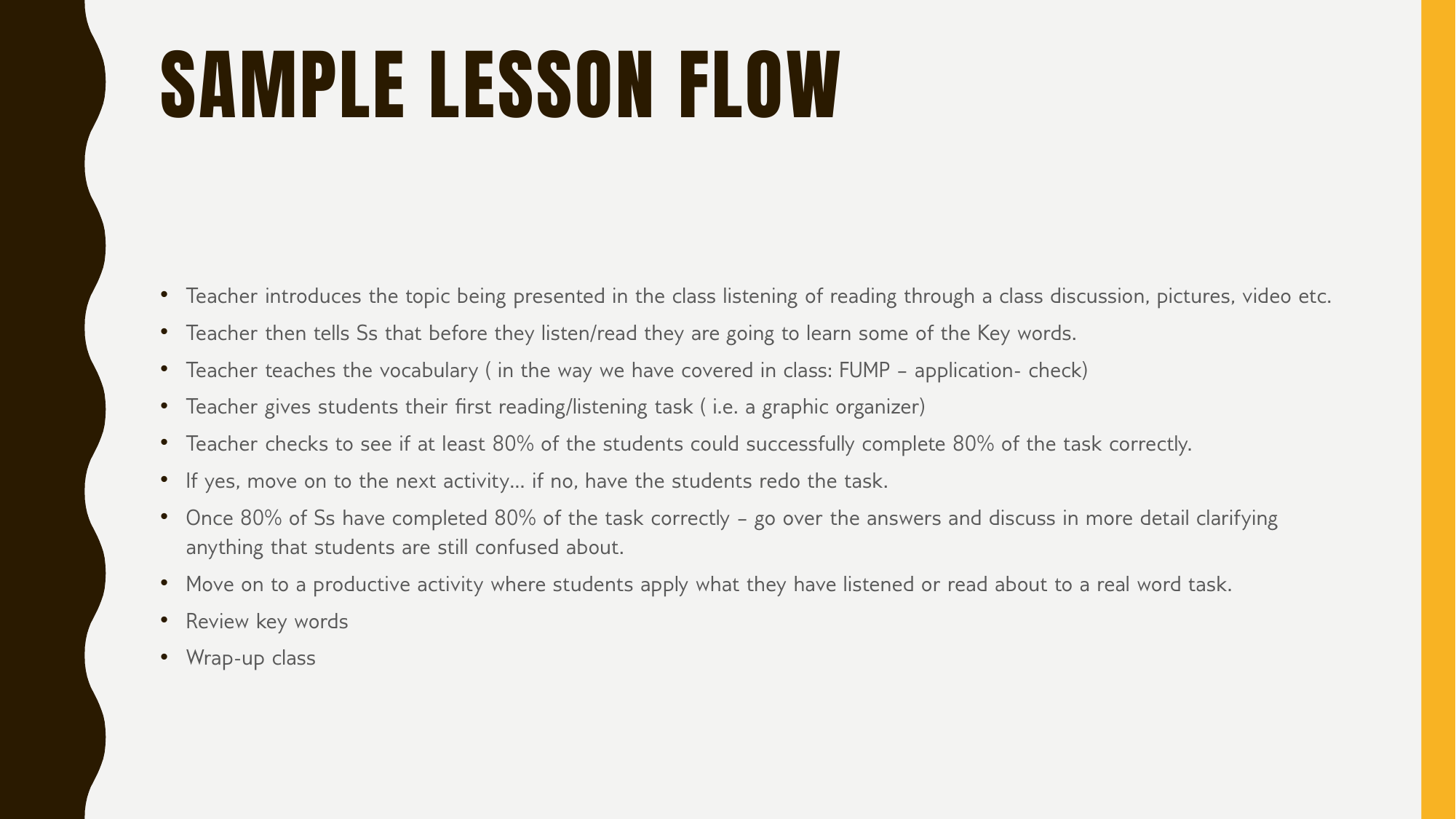

# Sample lesson flow
Teacher introduces the topic being presented in the class listening of reading through a class discussion, pictures, video etc.
Teacher then tells Ss that before they listen/read they are going to learn some of the Key words.
Teacher teaches the vocabulary ( in the way we have covered in class: FUMP – application- check)
Teacher gives students their first reading/listening task ( i.e. a graphic organizer)
Teacher checks to see if at least 80% of the students could successfully complete 80% of the task correctly.
If yes, move on to the next activity… if no, have the students redo the task.
Once 80% of Ss have completed 80% of the task correctly – go over the answers and discuss in more detail clarifying anything that students are still confused about.
Move on to a productive activity where students apply what they have listened or read about to a real word task.
Review key words
Wrap-up class